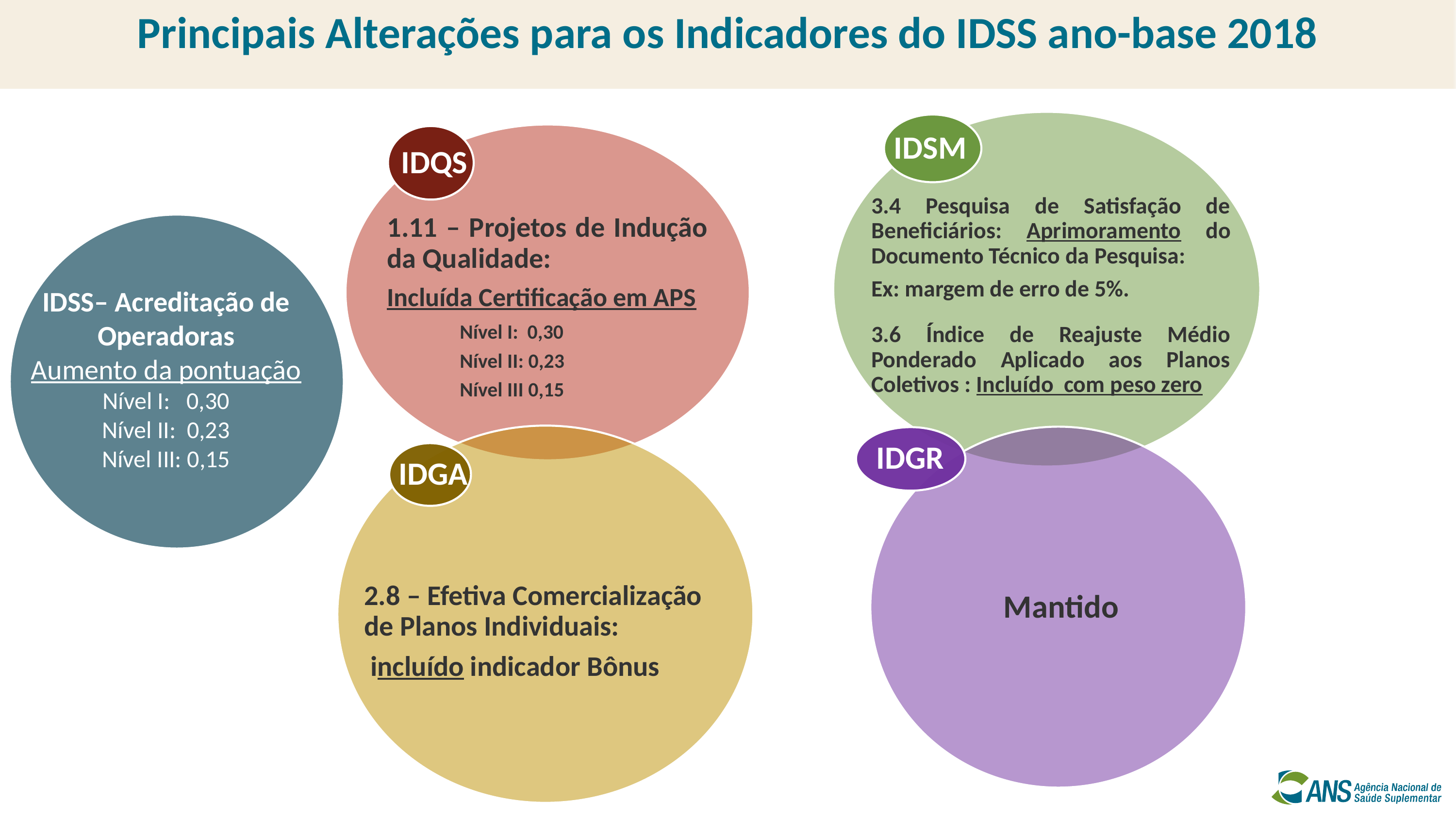

# Principais Alterações para os Indicadores do IDSS ano-base 2018
IDSM
3.4 Pesquisa de Satisfação de Beneficiários: Aprimoramento do Documento Técnico da Pesquisa:
Ex: margem de erro de 5%.
3.6 Índice de Reajuste Médio Ponderado Aplicado aos Planos Coletivos : Incluído  com peso zero
IDGR
Mantido
IDQS
1.11 – Projetos de Indução da Qualidade:
Incluída Certificação em APS
	Nível I:  0,30
	Nível II: 0,23
	Nível III 0,15
IDGA
2.8 – Efetiva Comercialização de Planos Individuais:
 incluído indicador Bônus

IDSS– Acreditação de Operadoras
Aumento da pontuação
Nível I:   0,30
Nível II:  0,23
Nível III: 0,15